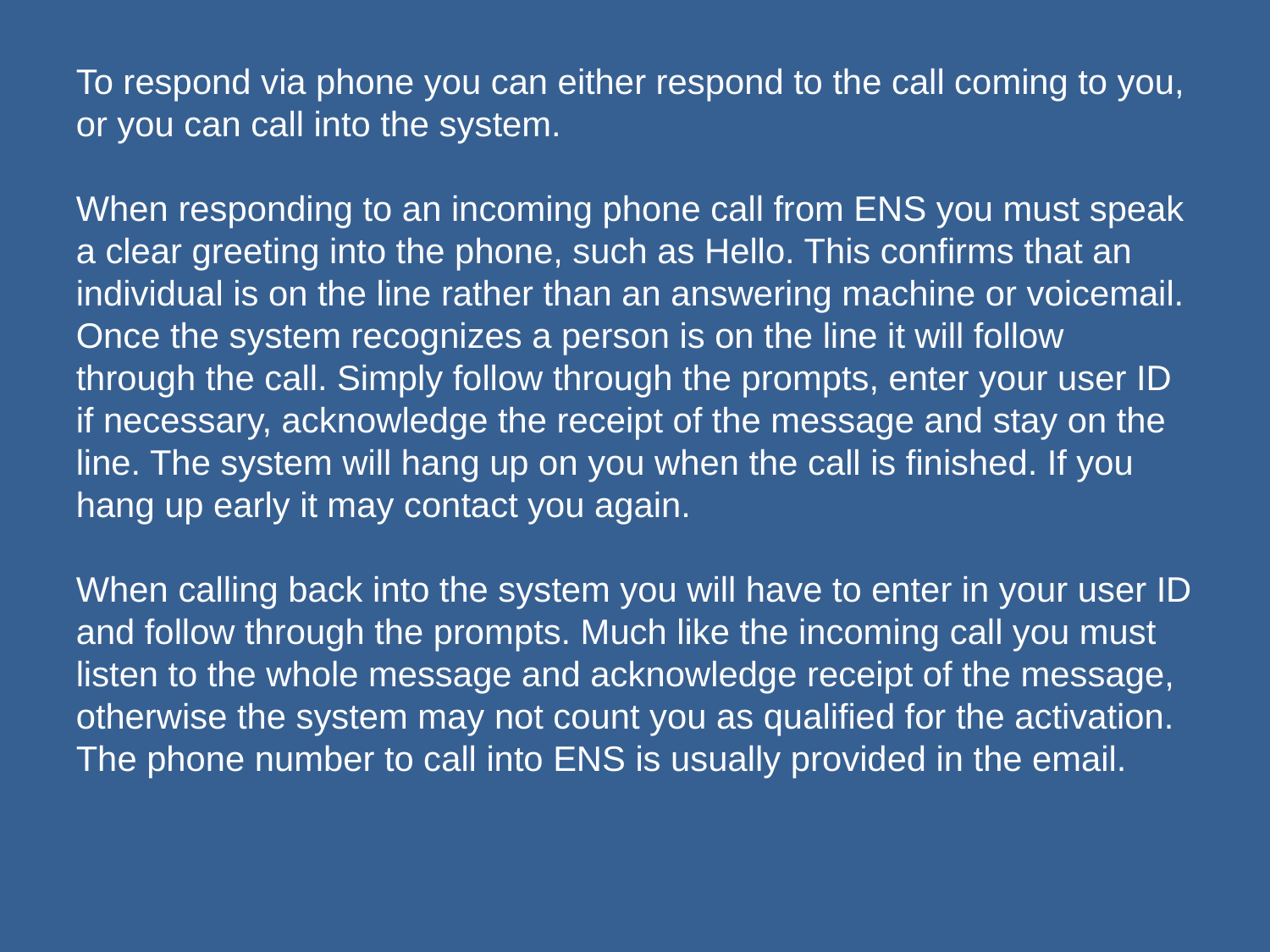

To respond via phone you can either respond to the call coming to you, or you can call into the system.

When responding to an incoming phone call from ENS you must speak a clear greeting into the phone, such as Hello. This confirms that an individual is on the line rather than an answering machine or voicemail. Once the system recognizes a person is on the line it will follow through the call. Simply follow through the prompts, enter your user ID if necessary, acknowledge the receipt of the message and stay on the line. The system will hang up on you when the call is finished. If you hang up early it may contact you again.

When calling back into the system you will have to enter in your user ID and follow through the prompts. Much like the incoming call you must listen to the whole message and acknowledge receipt of the message, otherwise the system may not count you as qualified for the activation. The phone number to call into ENS is usually provided in the email.